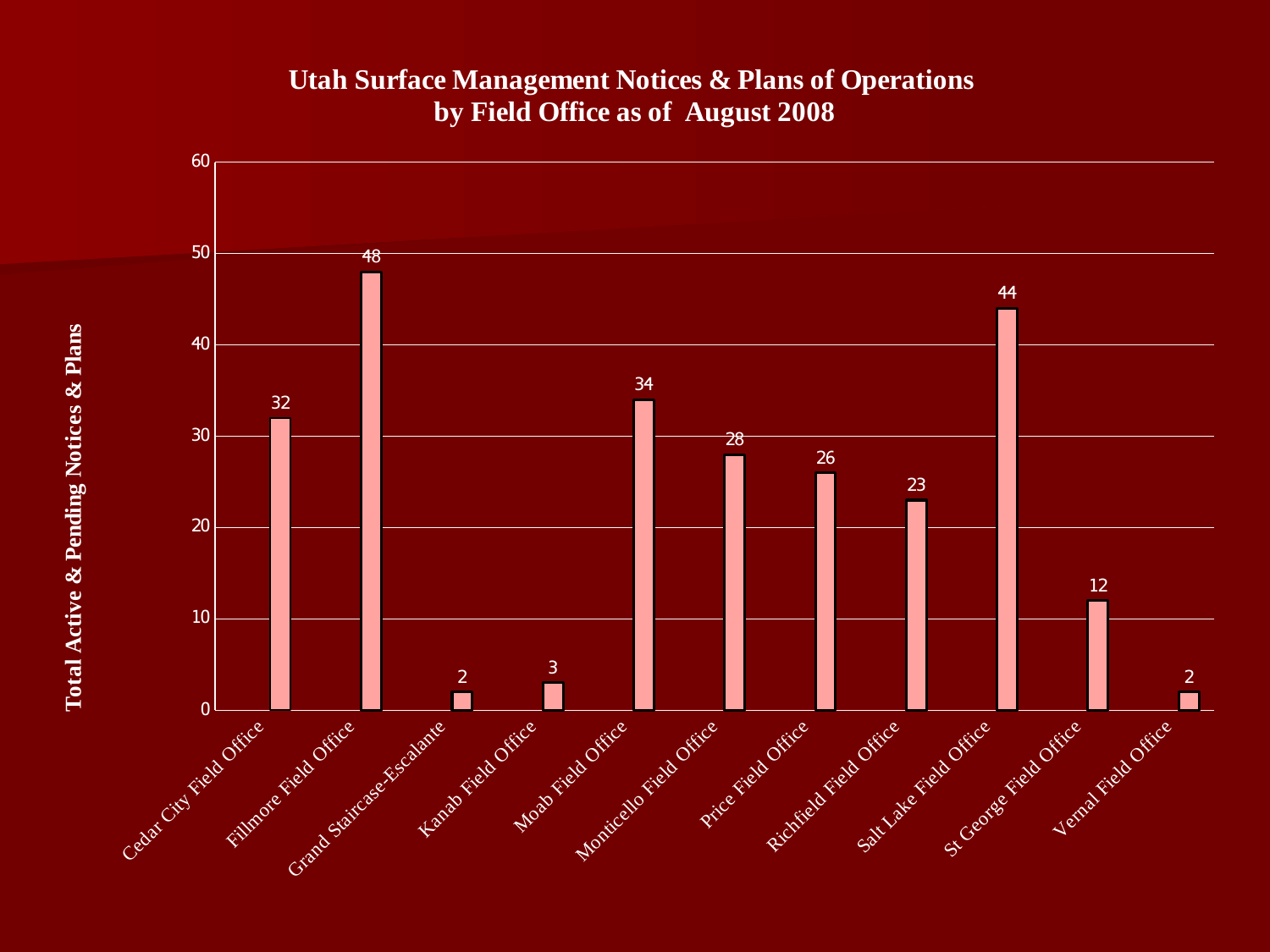

### Chart: Utah Surface Management Notices & Plans of Operations
by Field Office as of  August 2008

| Category |  |  |  |
|---|---|---|---|
| Cedar City Field Office | None | None | 32.0 |
| Fillmore Field Office | None | None | 48.0 |
| Grand Staircase-Escalante | None | None | 2.0 |
| Kanab Field Office | None | None | 3.0 |
| Moab Field Office | None | None | 34.0 |
| Monticello Field Office | None | None | 28.0 |
| Price Field Office | None | None | 26.0 |
| Richfield Field Office | None | None | 23.0 |
| Salt Lake Field Office | None | None | 44.0 |
| St George Field Office | None | None | 12.0 |
| Vernal Field Office | None | None | 2.0 |
|  |  |  |  |  |  |  |  |  |  |  |  |  |  |
| --- | --- | --- | --- | --- | --- | --- | --- | --- | --- | --- | --- | --- | --- |
|  |  |  |  |  |  |  |  |  |  |  |  |  |  |
|  |  |  |  |  |  |  |  |  |  |  |  |  |  |
|  |  |  |  |  |  |  |  |  |  |  |  |  |  |
|  |  |  |  |  |  |  |  |  |  |  |  |  |  |
|  |  |  |  |  |  |  |  |  |  |  |  |  |  |
|  |  |  |  |  |  |  |  |  |  |  |  |  |  |
|  |  |  |  |  |  |  |  |  |  |  |  |  |  |
|  |  |  |  |  |  |  |  |  |  |  |  |  |  |
|  |  |  |  |  |  |  |  |  |  |  |  |  |  |
|  |  |  |  |  |  |  |  |  |  |  |  |  |  |
|  |  |  |  |  |  |  |  |  |  |  |  |  |  |
|  |  |  |  |  |  |  |  |  |  |  |  |  |  |
|  |  |  |  |  |  |  |  |  |  |  |  |  |  |
|  |  |  |  |  |  |  |  |  |  |  |  |  |  |
|  |  |  |  |  |  |  |  |  |  |  |  |  |  |
|  |  |  |  |  |  |  |  |  |  |  |  |  |  |
|  |  |  |  |  |  |  |  |  |  |  |  |  |  |
|  |  |  |  |  |  |  |  |  |  |  |  |  |  |
|  |  |  |  |  |  |  |  |  |  |  |  |  |  |
|  |  |  |  |  |  |  |  |  |  |  |  |  |  |
|  |  |  |  |  |  |  |  |  |  |  |  |  |  |
|  |  |  |  |  |  |  |  |  |  |  |  |  |  |
|  |  |  |  |  |  |  |  |  |  |  |  |  |  |
|  |  |  |  |  |  |  |  |  |  |  |  |  |  |
|  |  |  |  |  |  |  |  |  |  |  |  |  |  |